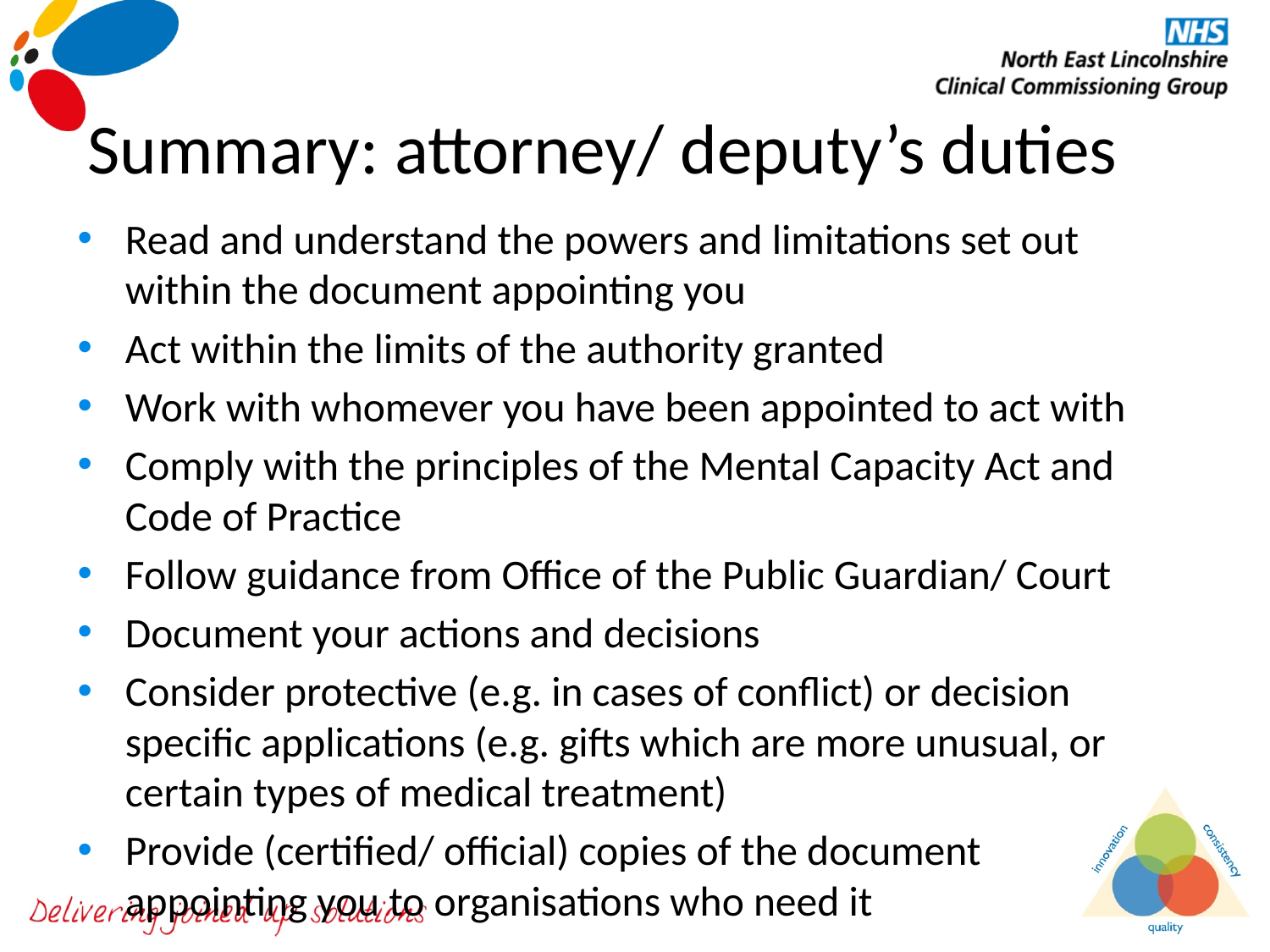

# Summary: attorney/ deputy’s duties
Read and understand the powers and limitations set out within the document appointing you
Act within the limits of the authority granted
Work with whomever you have been appointed to act with
Comply with the principles of the Mental Capacity Act and Code of Practice
Follow guidance from Office of the Public Guardian/ Court
Document your actions and decisions
Consider protective (e.g. in cases of conflict) or decision specific applications (e.g. gifts which are more unusual, or certain types of medical treatment)
Provide (certified/ official) copies of the document appointing you to organisations who need it